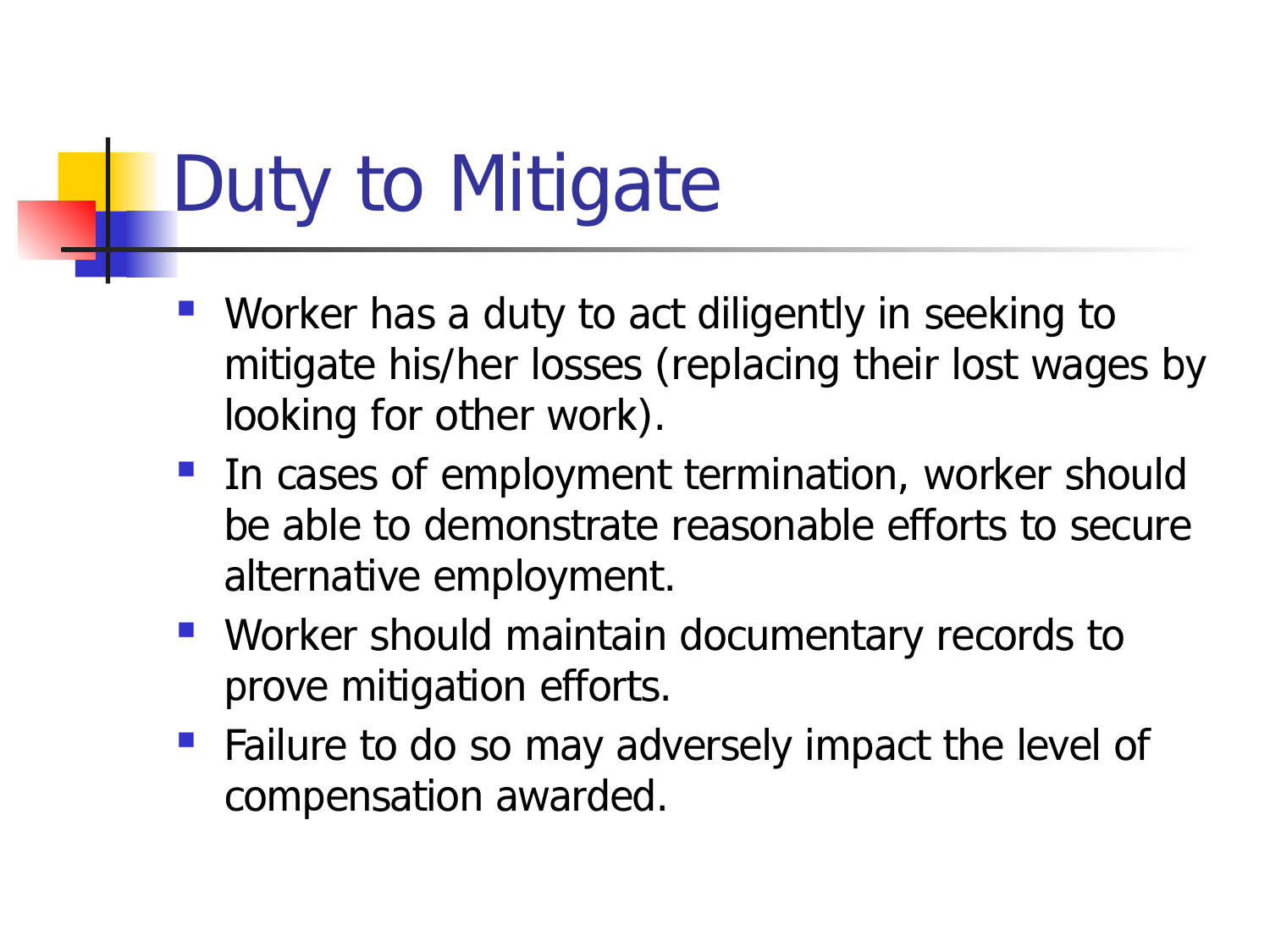

# Duty to Mitigate
Worker has a duty to act diligently in seeking to mitigate his/her losses (replacing their lost wages by looking for other work).
In cases of employment termination, worker should be able to demonstrate reasonable efforts to secure alternative employment.
Worker should maintain documentary records to prove mitigation efforts.
Failure to do so may adversely impact the level of compensation awarded.